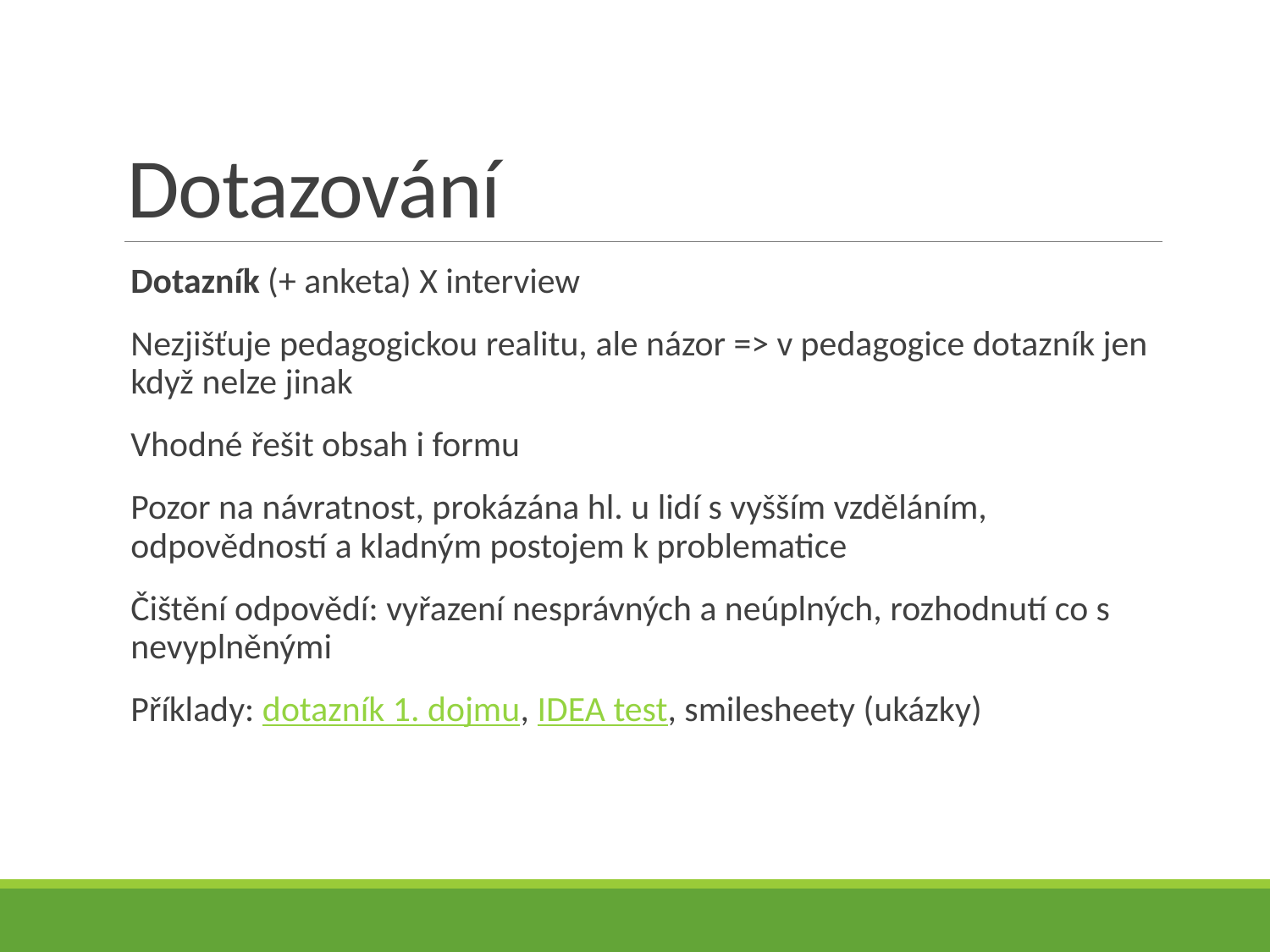

# Dotazování
Dotazník (+ anketa) X interview
Nezjišťuje pedagogickou realitu, ale názor => v pedagogice dotazník jen když nelze jinak
Vhodné řešit obsah i formu
Pozor na návratnost, prokázána hl. u lidí s vyšším vzděláním, odpovědností a kladným postojem k problematice
Čištění odpovědí: vyřazení nesprávných a neúplných, rozhodnutí co s nevyplněnými
Příklady: dotazník 1. dojmu, IDEA test, smilesheety (ukázky)